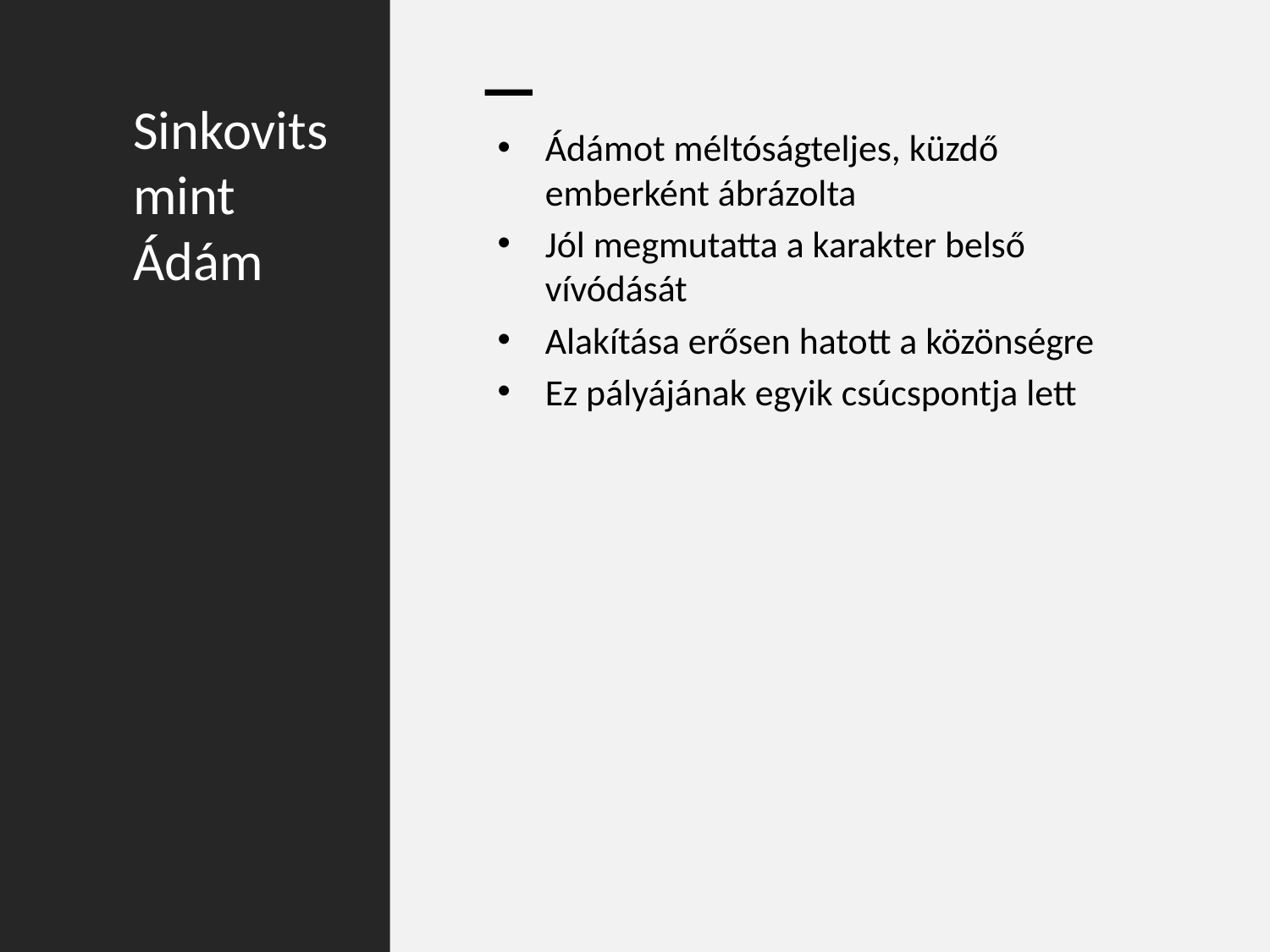

# Sinkovits mint Ádám

Ádámot méltóságteljes, küzdő emberként ábrázolta
Jól megmutatta a karakter belső vívódását
Alakítása erősen hatott a közönségre
Ez pályájának egyik csúcspontja lett